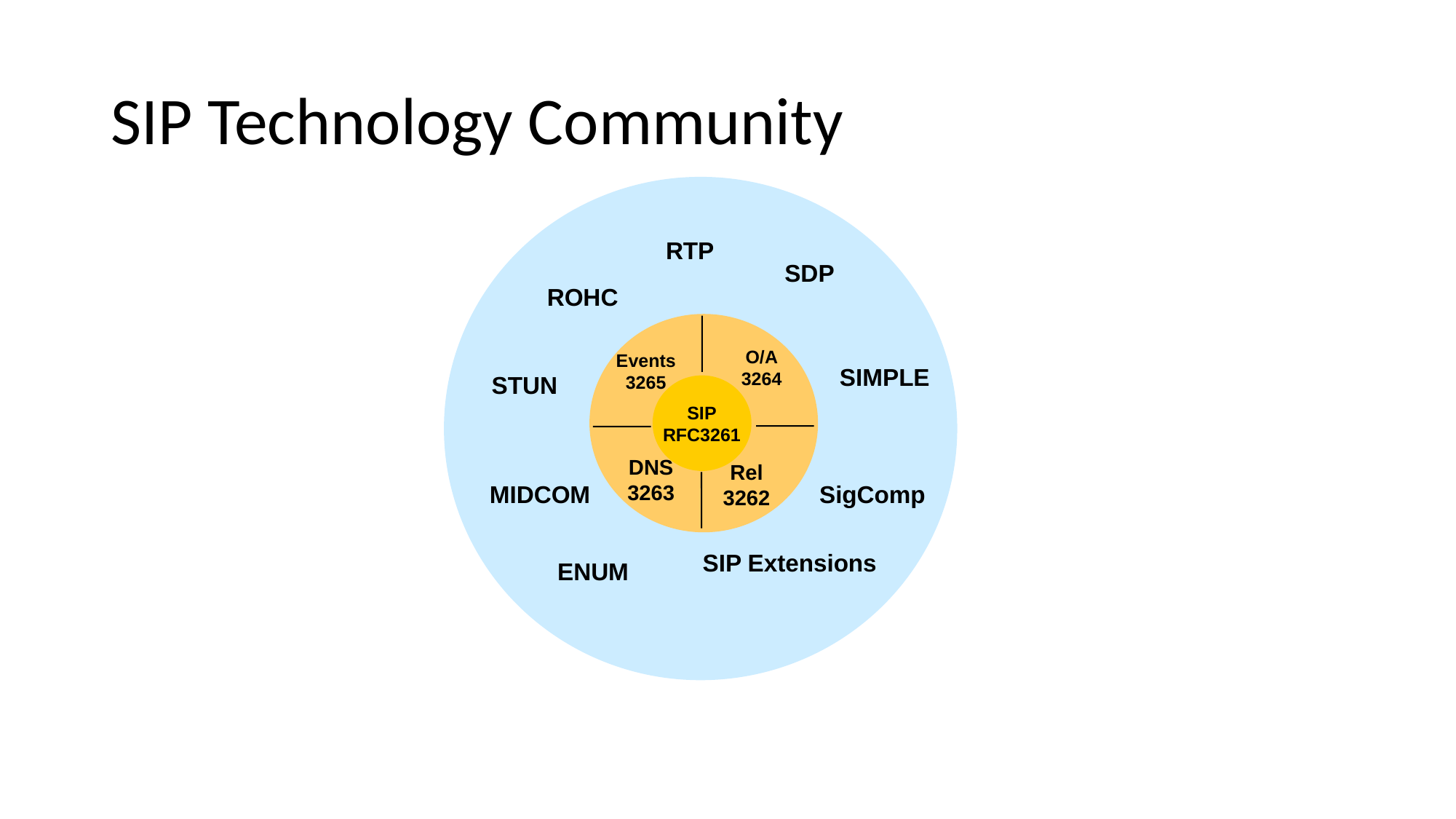

# SIP Technology Community

RTP
SDP
ROHC

O/A
3264
Events
3265
SIMPLE
STUN
SIP
RFC3261

DNS
3263
Rel
3262

MIDCOM
SigComp
SIP Extensions
ENUM